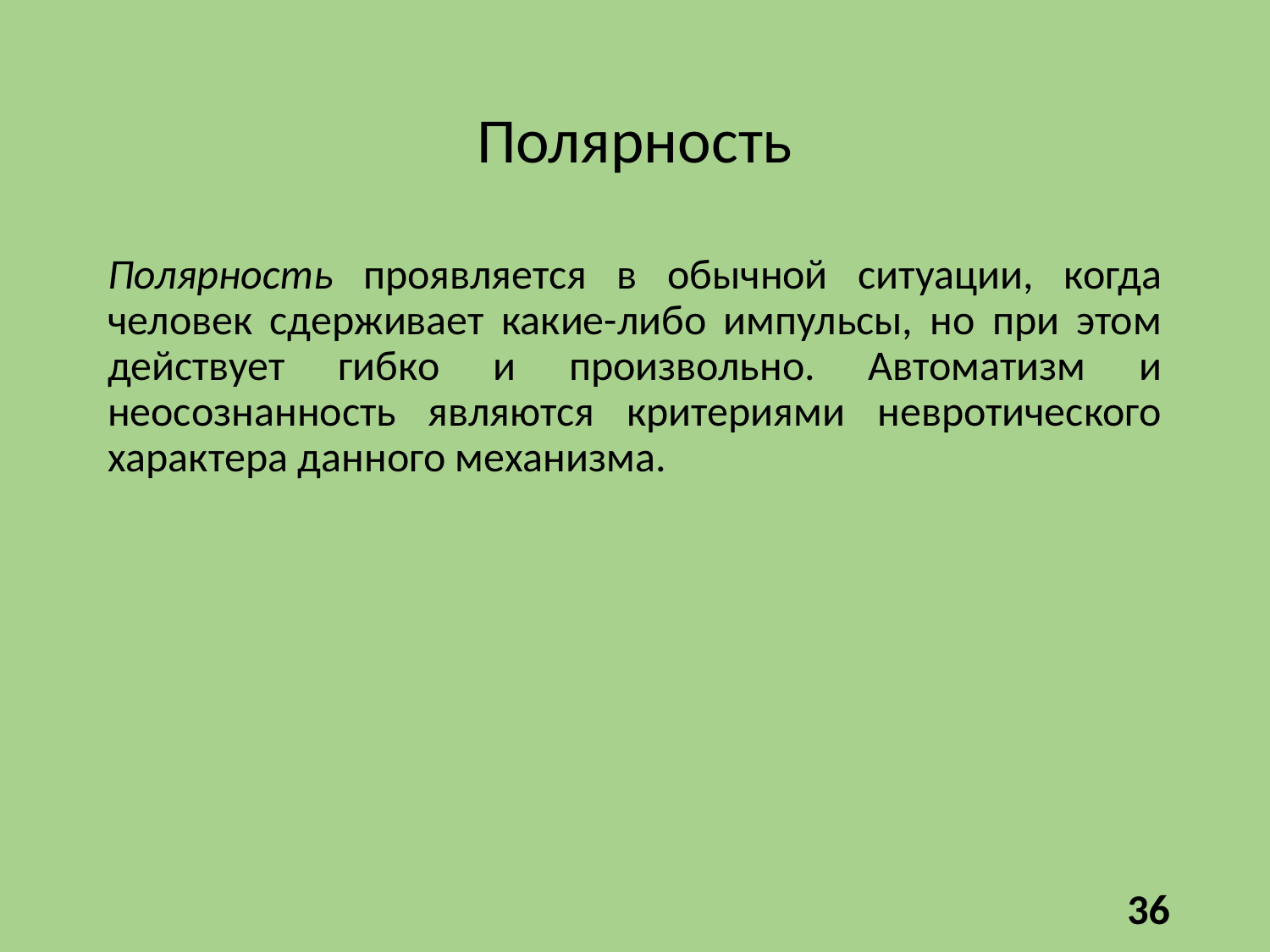

# Полярность
Полярность проявляется в обычной ситуации, когда человек сдерживает какие-либо импульсы, но при этом действует гибко и произвольно. Автоматизм и неосознанность являются критериями невротического характера данного механизма.

36